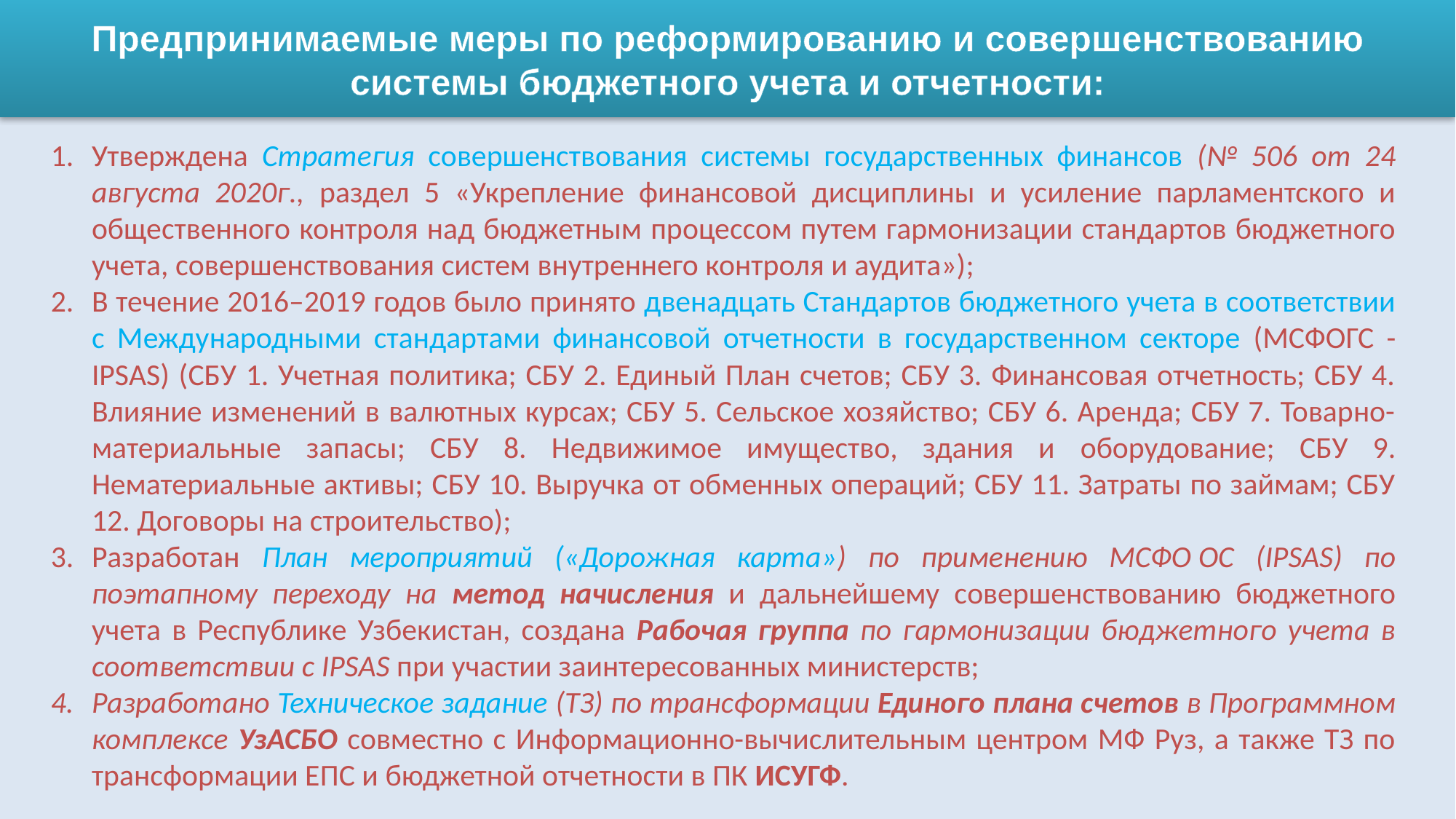

Предпринимаемые меры по реформированию и совершенствованию системы бюджетного учета и отчетности:
Утверждена Стратегия совершенствования системы государственных финансов (№ 506 от 24 августа 2020г., раздел 5 «Укрепление финансовой дисциплины и усиление парламентского и общественного контроля над бюджетным процессом путем гармонизации стандартов бюджетного учета, совершенствования систем внутреннего контроля и аудита»);
В течение 2016–2019 годов было принято двенадцать Стандартов бюджетного учета в соответствии с Международными стандартами финансовой отчетности в государственном секторе (МСФОГС - IPSAS) (СБУ 1. Учетная политика; СБУ 2. Единый План счетов; СБУ 3. Финансовая отчетность; СБУ 4. Влияние изменений в валютных курсах; СБУ 5. Сельское хозяйство; СБУ 6. Аренда; СБУ 7. Товарно-материальные запасы; СБУ 8. Недвижимое имущество, здания и оборудование; СБУ 9. Нематериальные активы; СБУ 10. Выручка от обменных операций; СБУ 11. Затраты по займам; СБУ 12. Договоры на строительство);
Разработан План мероприятий («Дорожная карта») по применению МСФО ОС (IPSAS) по поэтапному переходу на метод начисления и дальнейшему совершенствованию бюджетного учета в Республике Узбекистан, создана Рабочая группа по гармонизации бюджетного учета в соответствии с IPSAS при участии заинтересованных министерств;
Разработано Техническое задание (ТЗ) по трансформации Единого плана счетов в Программном комплексе УзАСБО совместно с Информационно-вычислительным центром МФ Руз, а также ТЗ по трансформации ЕПС и бюджетной отчетности в ПК ИСУГФ.